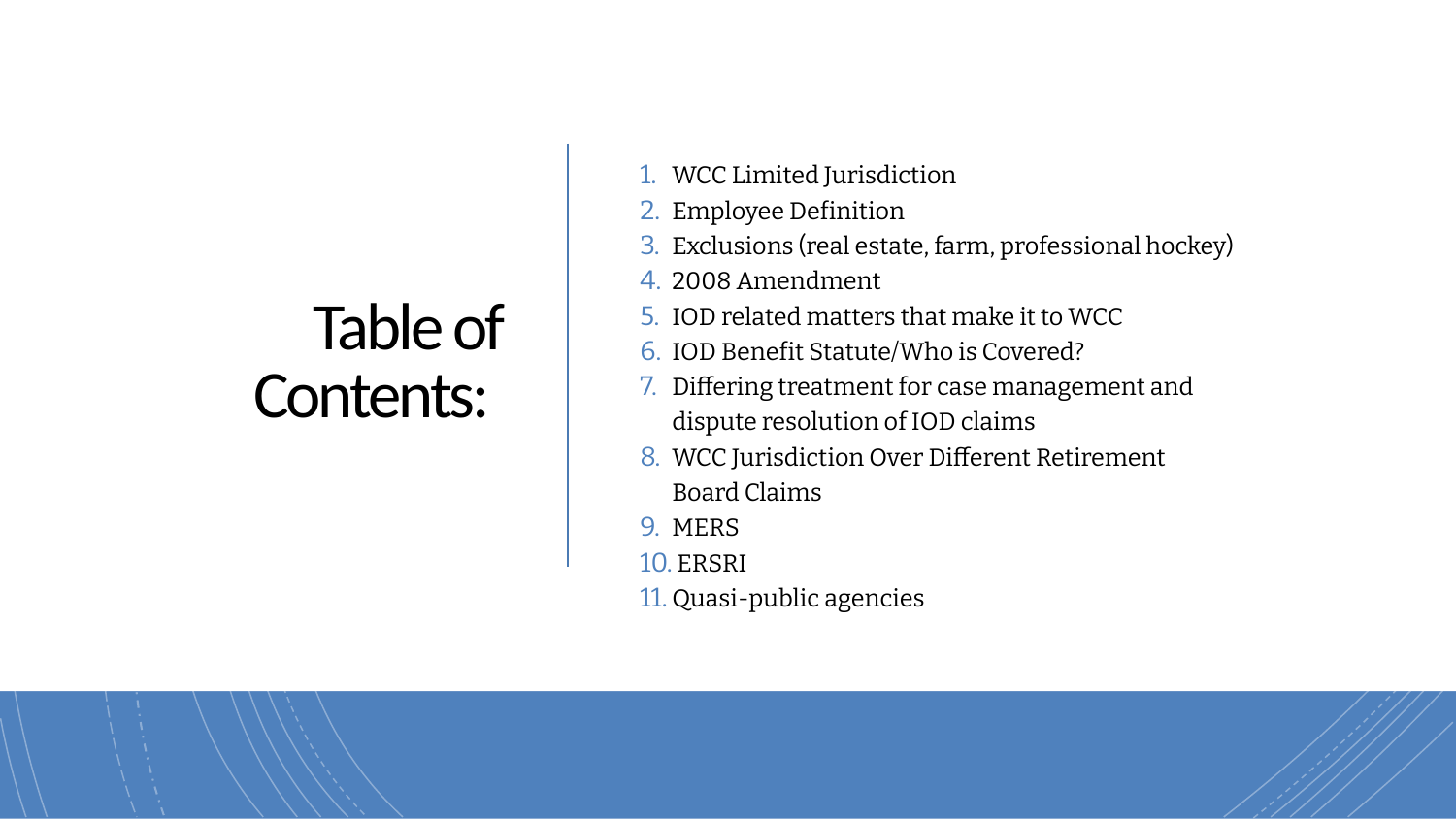

# Table of Contents:
WCC Limited Jurisdiction
Employee Definition
Exclusions (real estate, farm, professional hockey)
2008 Amendment
IOD related matters that make it to WCC
IOD Benefit Statute/Who is Covered?
Differing treatment for case management and dispute resolution of IOD claims
WCC Jurisdiction Over Different Retirement Board Claims
MERS
 ERSRI
Quasi-public agencies